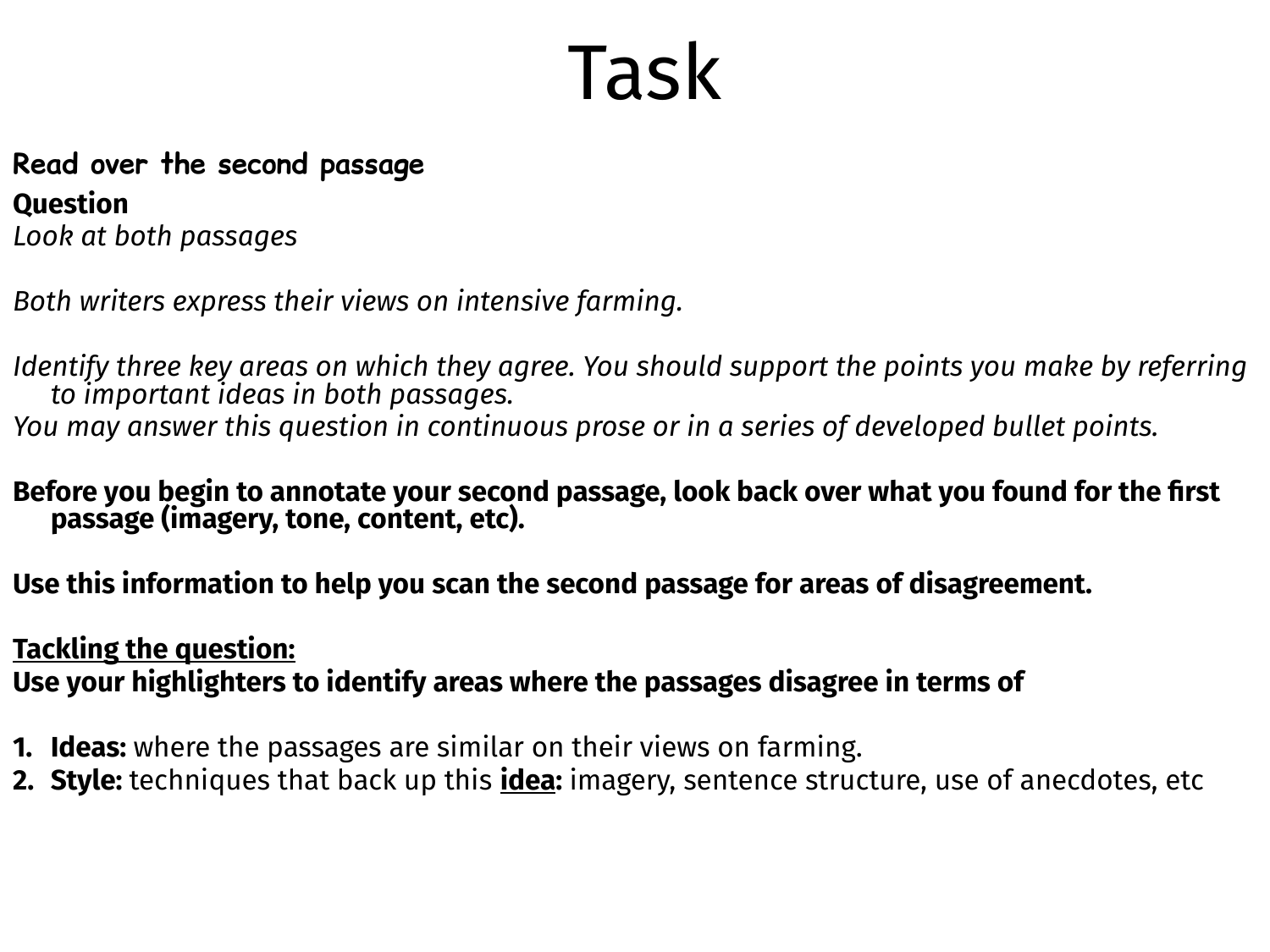

Task
Read over the second passage
Question
Look at both passages

Both writers express their views on intensive farming.

Identify three key areas on which they agree. You should support the points you make by referring to important ideas in both passages.
You may answer this question in continuous prose or in a series of developed bullet points.

Before you begin to annotate your second passage, look back over what you found for the first passage (imagery, tone, content, etc).

Use this information to help you scan the second passage for areas of disagreement.

Tackling the question:
Use your highlighters to identify areas where the passages disagree in terms of

Ideas: where the passages are similar on their views on farming.
Style: techniques that back up this idea: imagery, sentence structure, use of anecdotes, etc